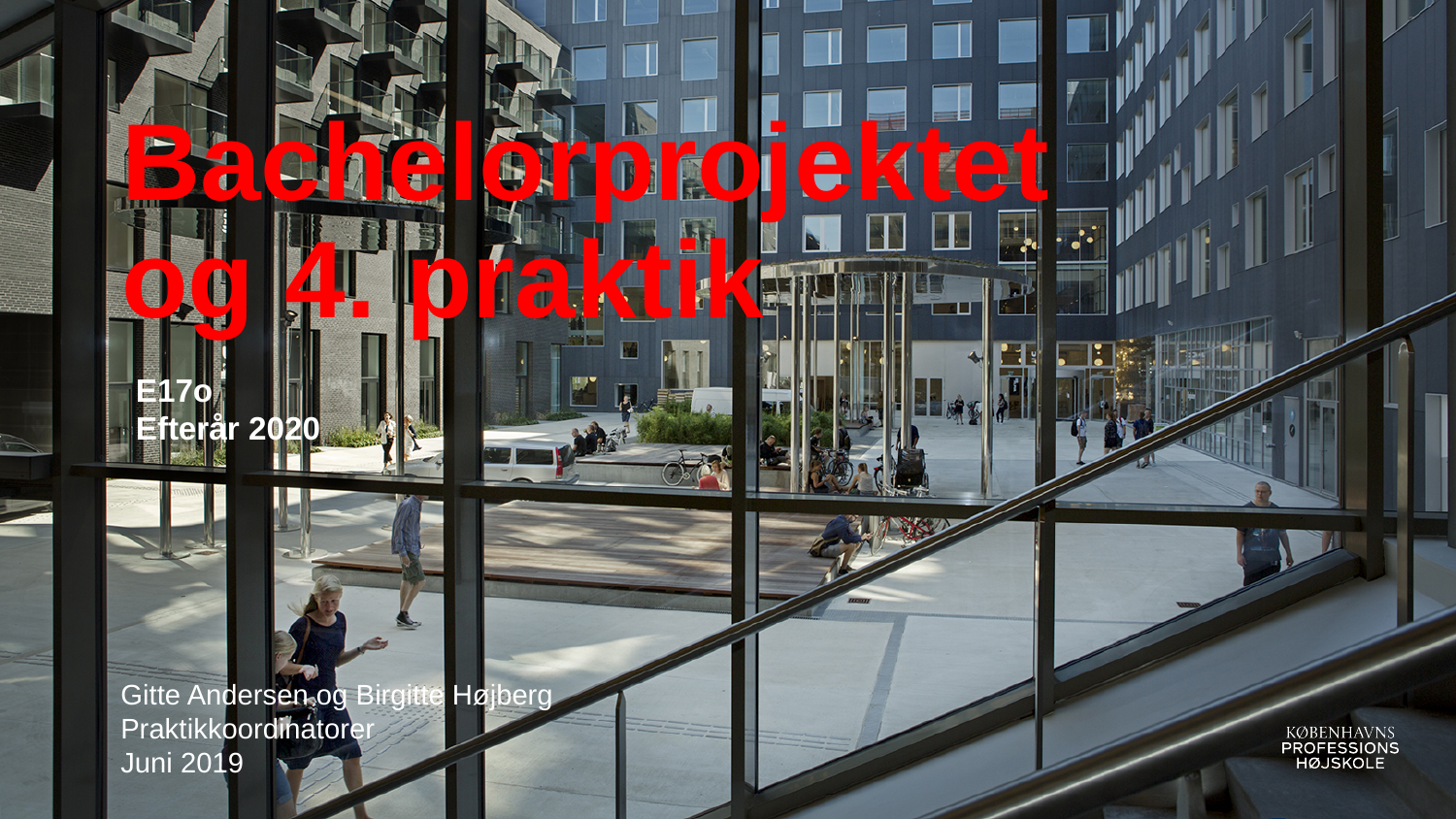

# Bachelorprojektet og 4. praktik
E17o
Efterår 2020

Gitte Andersen og Birgitte Højberg
Praktikkoordinatorer
Juni 2019